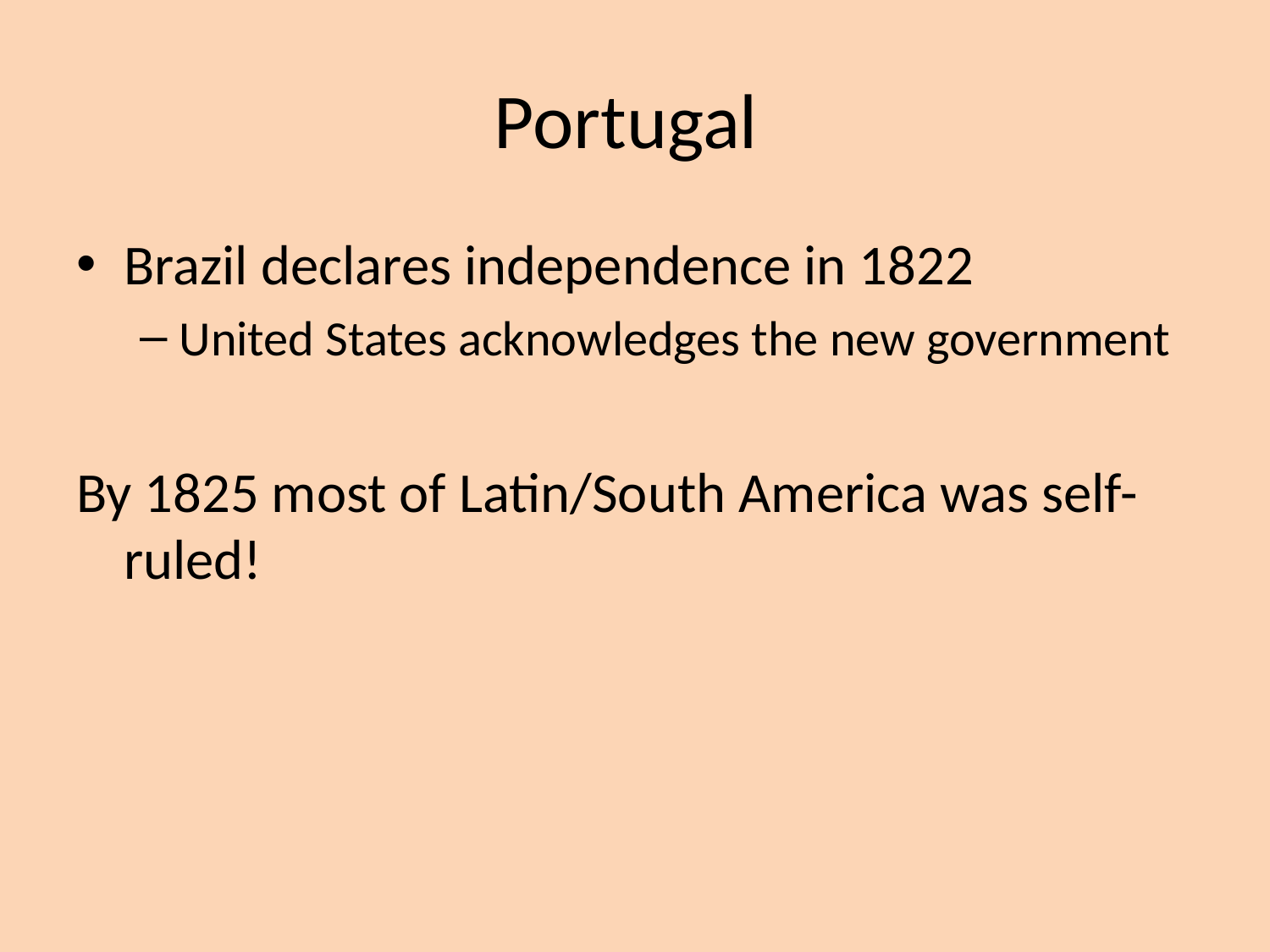

# Portugal
Brazil declares independence in 1822
United States acknowledges the new government

By 1825 most of Latin/South America was self-ruled!